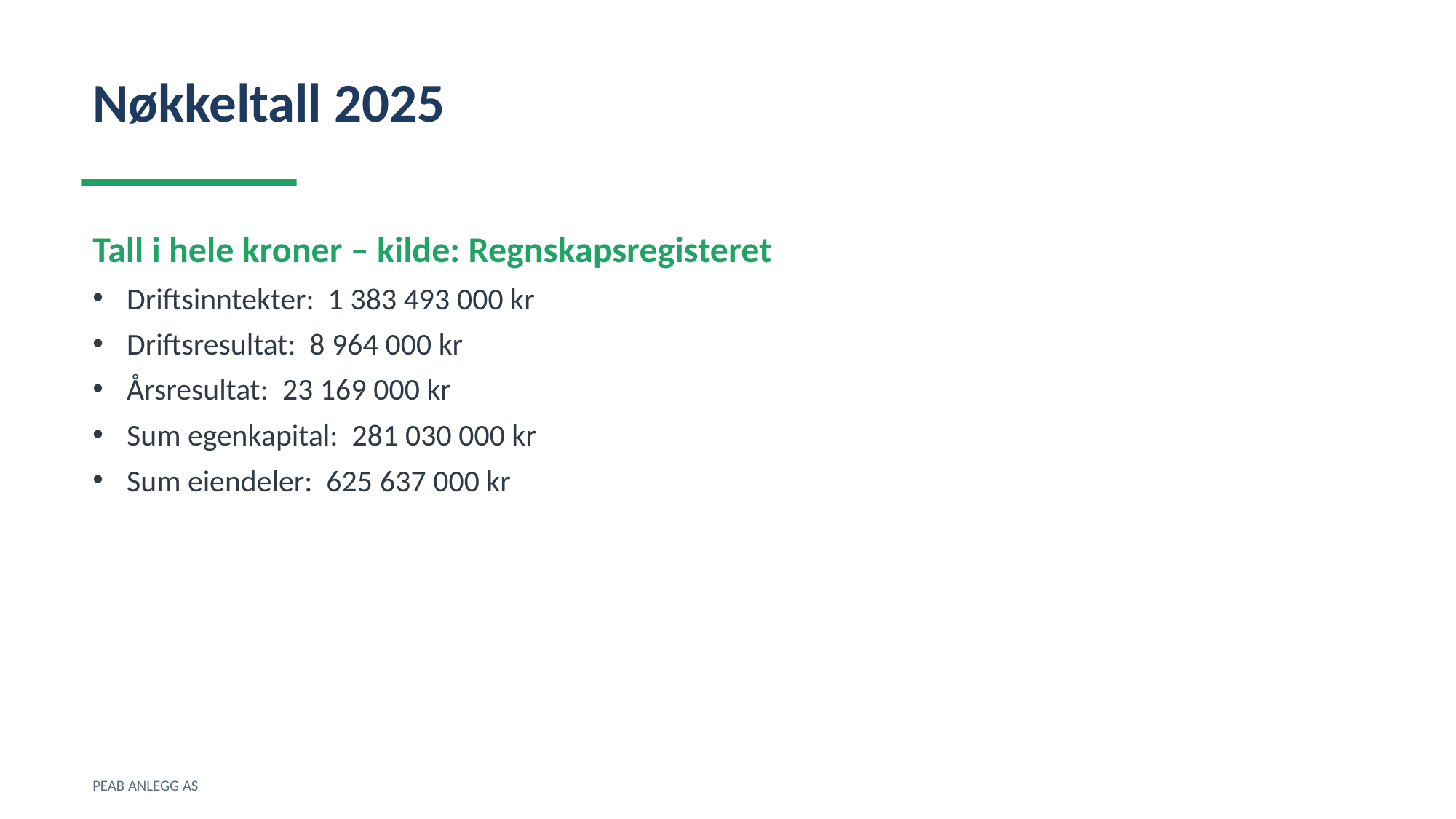

Nøkkeltall 2025

Tall i hele kroner – kilde: Regnskapsregisteret
Driftsinntekter:  1 383 493 000 kr
Driftsresultat:  8 964 000 kr
Årsresultat:  23 169 000 kr
Sum egenkapital:  281 030 000 kr
Sum eiendeler:  625 637 000 kr
PEAB ANLEGG AS